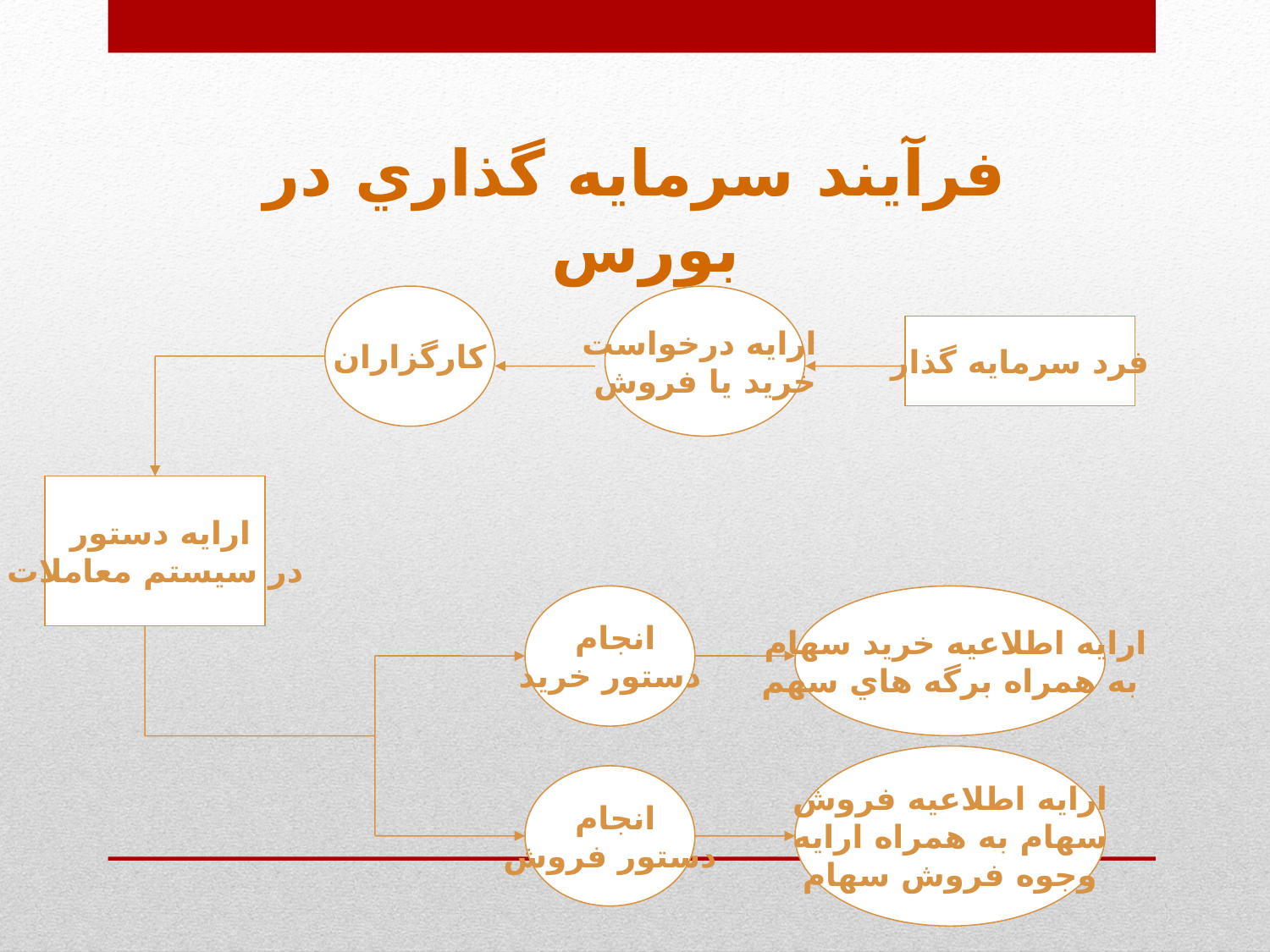

فرآيند سرمايه گذاري در بورس
كارگزاران
  ارايه درخواست
خريد يا فروش
فرد سرمايه گذار

ارايه دستور
در سيستم معاملات
انجام
دستور خريد
ارايه اطلاعيه خريد سهام
به همراه برگه هاي سهم

ارايه اطلاعيه فروش
 سهام به همراه ارايه
وجوه فروش سهام
انجام
دستور فروش